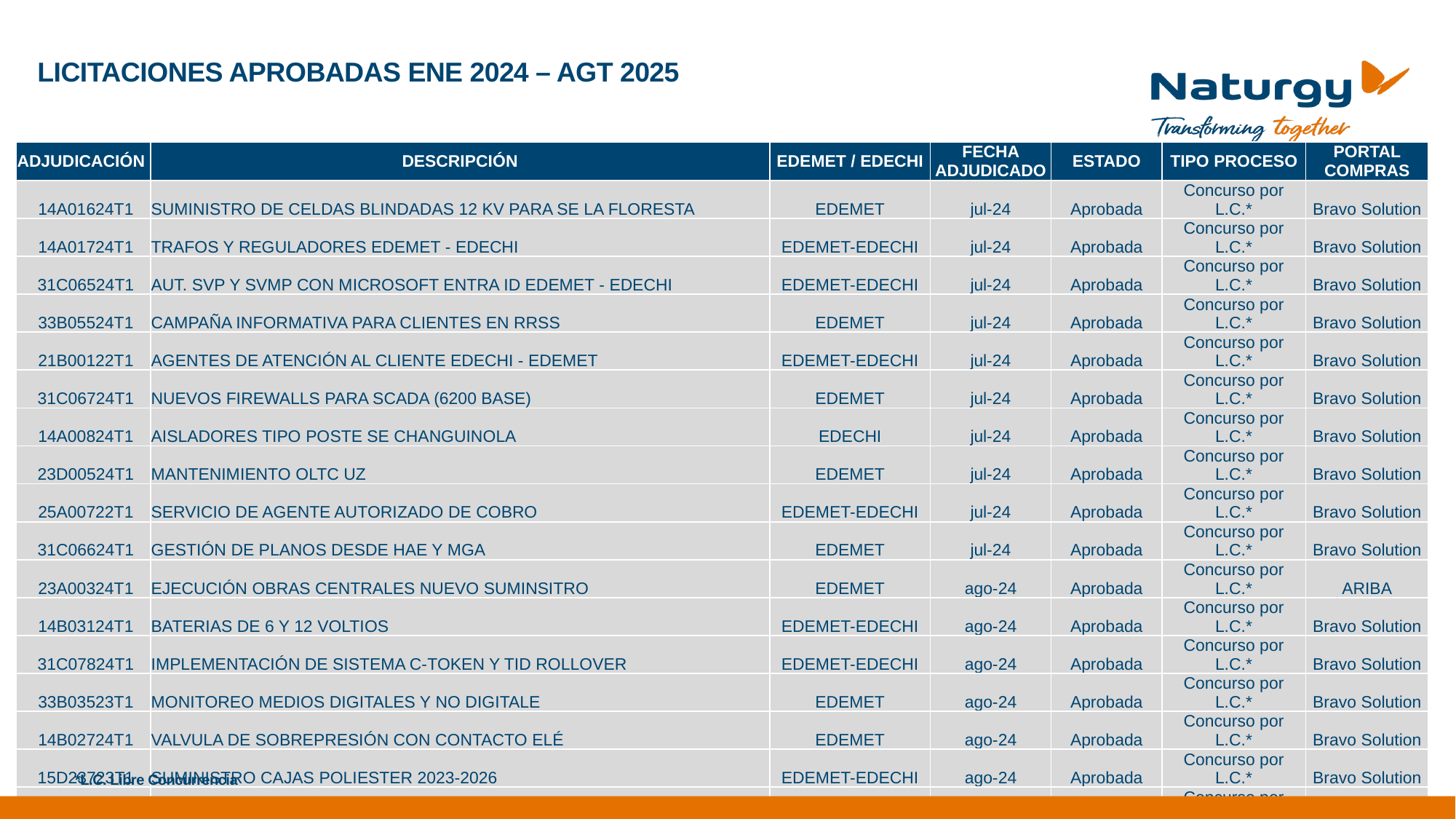

LICITACIONES APROBADAS ENE 2024 – AGT 2025
| ADJUDICACIÓN | DESCRIPCIÓN | EDEMET / EDECHI | FECHA ADJUDICADO | ESTADO | TIPO PROCESO | PORTAL COMPRAS |
| --- | --- | --- | --- | --- | --- | --- |
| 14A01624T1 | SUMINISTRO DE CELDAS BLINDADAS 12 KV PARA SE LA FLORESTA | EDEMET | jul-24 | Aprobada | Concurso por L.C.\* | Bravo Solution |
| 14A01724T1 | TRAFOS Y REGULADORES EDEMET - EDECHI | EDEMET-EDECHI | jul-24 | Aprobada | Concurso por L.C.\* | Bravo Solution |
| 31C06524T1 | AUT. SVP Y SVMP CON MICROSOFT ENTRA ID EDEMET - EDECHI | EDEMET-EDECHI | jul-24 | Aprobada | Concurso por L.C.\* | Bravo Solution |
| 33B05524T1 | CAMPAÑA INFORMATIVA PARA CLIENTES EN RRSS | EDEMET | jul-24 | Aprobada | Concurso por L.C.\* | Bravo Solution |
| 21B00122T1 | AGENTES DE ATENCIÓN AL CLIENTE EDECHI - EDEMET | EDEMET-EDECHI | jul-24 | Aprobada | Concurso por L.C.\* | Bravo Solution |
| 31C06724T1 | NUEVOS FIREWALLS PARA SCADA (6200 BASE) | EDEMET | jul-24 | Aprobada | Concurso por L.C.\* | Bravo Solution |
| 14A00824T1 | AISLADORES TIPO POSTE SE CHANGUINOLA | EDECHI | jul-24 | Aprobada | Concurso por L.C.\* | Bravo Solution |
| 23D00524T1 | MANTENIMIENTO OLTC UZ | EDEMET | jul-24 | Aprobada | Concurso por L.C.\* | Bravo Solution |
| 25A00722T1 | SERVICIO DE AGENTE AUTORIZADO DE COBRO | EDEMET-EDECHI | jul-24 | Aprobada | Concurso por L.C.\* | Bravo Solution |
| 31C06624T1 | GESTIÓN DE PLANOS DESDE HAE Y MGA | EDEMET | jul-24 | Aprobada | Concurso por L.C.\* | Bravo Solution |
| 23A00324T1 | EJECUCIÓN OBRAS CENTRALES NUEVO SUMINSITRO | EDEMET | ago-24 | Aprobada | Concurso por L.C.\* | ARIBA |
| 14B03124T1 | BATERIAS DE 6 Y 12 VOLTIOS | EDEMET-EDECHI | ago-24 | Aprobada | Concurso por L.C.\* | Bravo Solution |
| 31C07824T1 | IMPLEMENTACIÓN DE SISTEMA C-TOKEN Y TID ROLLOVER | EDEMET-EDECHI | ago-24 | Aprobada | Concurso por L.C.\* | Bravo Solution |
| 33B03523T1 | MONITOREO MEDIOS DIGITALES Y NO DIGITALE | EDEMET | ago-24 | Aprobada | Concurso por L.C.\* | Bravo Solution |
| 14B02724T1 | VALVULA DE SOBREPRESIÓN CON CONTACTO ELÉ | EDEMET | ago-24 | Aprobada | Concurso por L.C.\* | Bravo Solution |
| 15D23723T1 | SUMINISTRO CAJAS POLIESTER 2023-2026 | EDEMET-EDECHI | ago-24 | Aprobada | Concurso por L.C.\* | Bravo Solution |
| 23A00424T1 | CONSTRUCCION CIRCUITO 34-6B LA ARENOSA | EDEMET | ago-24 | Aprobada | Concurso por L.C.\* | Bravo Solution |
| 23C01524T1 | OBRA CIVIL MONTAJE ELECTROMECANICO SE HOWARD | EDEMET | ago-24 | Aprobada | Concurso por L.C.\* | Bravo Solution |
| 23D00624T1 | SERVICIO MANTENIMIENTO PREDICTIVO TERMOGRAFIA | EDEMET | ago-24 | Aprobada | Concurso por L.C.\* | Bravo Solution |
| 23D00724T1 | MONTAJE TX POTENCIA 2X50MVA SE FLORESTA | EDEMET | ago-24 | Aprobada | Concurso por L.C.\* | Bravo Solution |
*L.C. Libre Concurrencia